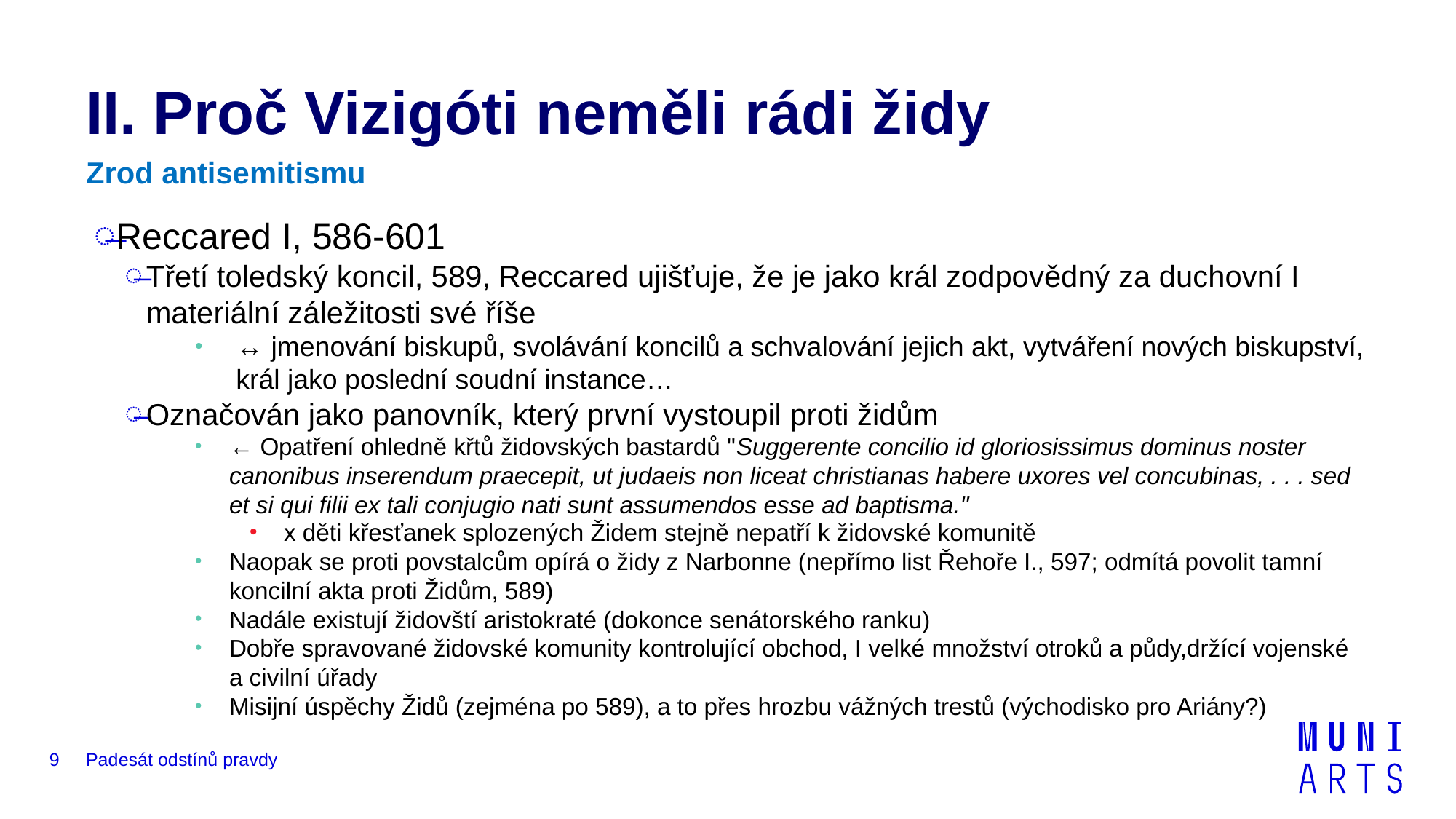

# II. Proč Vizigóti neměli rádi židy
Zrod antisemitismu
Reccared I, 586-601
Třetí toledský koncil, 589, Reccared ujišťuje, že je jako král zodpovědný za duchovní I materiální záležitosti své říše
↔ jmenování biskupů, svolávání koncilů a schvalování jejich akt, vytváření nových biskupství, král jako poslední soudní instance…
Označován jako panovník, který první vystoupil proti židům
← Opatření ohledně křtů židovských bastardů "Suggerente concilio id gloriosissimus dominus noster canonibus inserendum praecepit, ut judaeis non liceat christianas habere uxores vel concubinas, . . . sed et si qui filii ex tali conjugio nati sunt assumendos esse ad baptisma."
x děti křesťanek splozených Židem stejně nepatří k židovské komunitě
Naopak se proti povstalcům opírá o židy z Narbonne (nepřímo list Řehoře I., 597; odmítá povolit tamní koncilní akta proti Židům, 589)
Nadále existují židovští aristokraté (dokonce senátorského ranku)
Dobře spravované židovské komunity kontrolující obchod, I velké množství otroků a půdy,držící vojenské a civilní úřady
Misijní úspěchy Židů (zejména po 589), a to přes hrozbu vážných trestů (východisko pro Ariány?)

9
Padesát odstínů pravdy